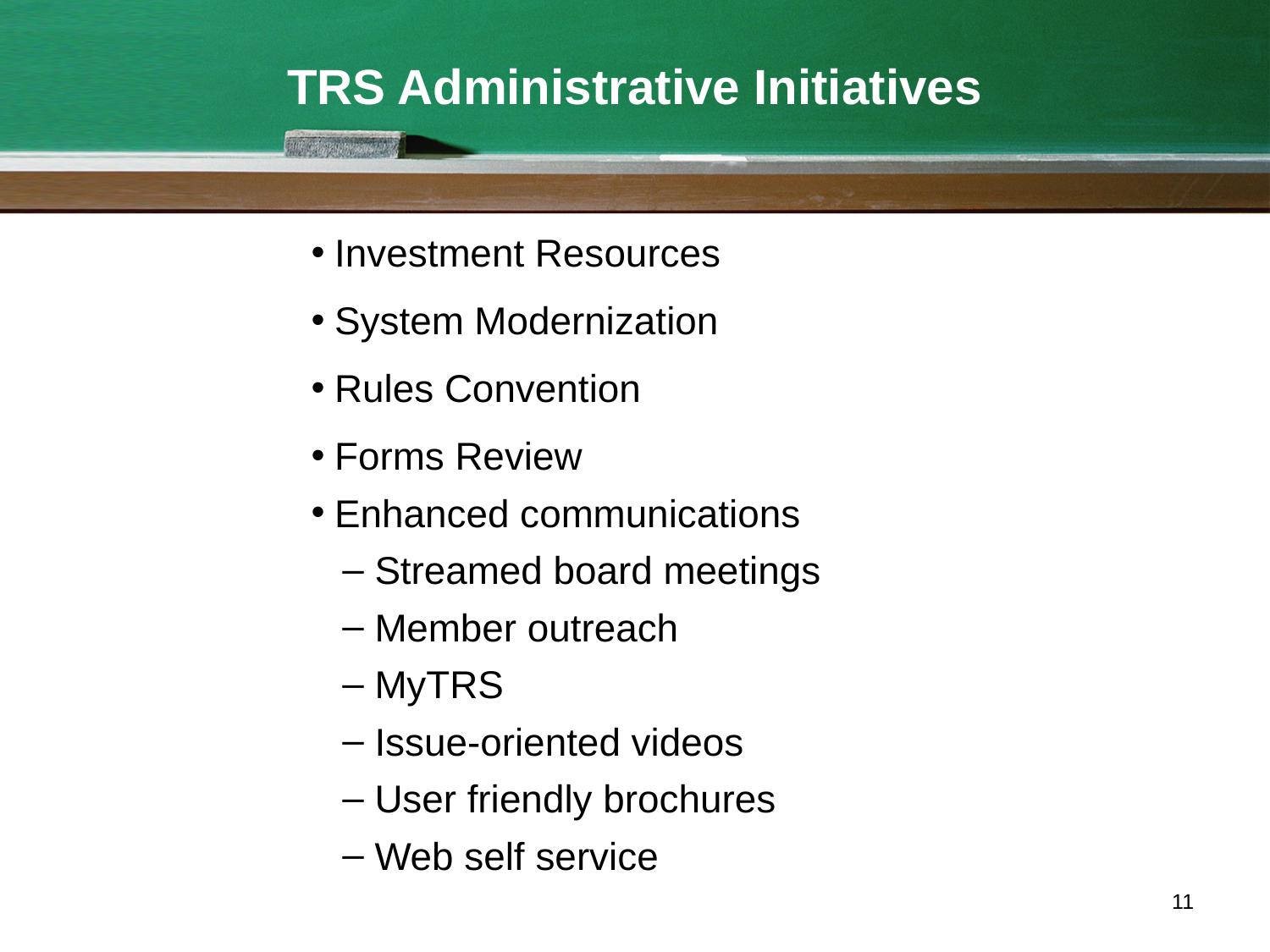

TRS Administrative Initiatives
Investment Resources
System Modernization
Rules Convention
Forms Review
Enhanced communications
Streamed board meetings
Member outreach
MyTRS
Issue-oriented videos
User friendly brochures
Web self service